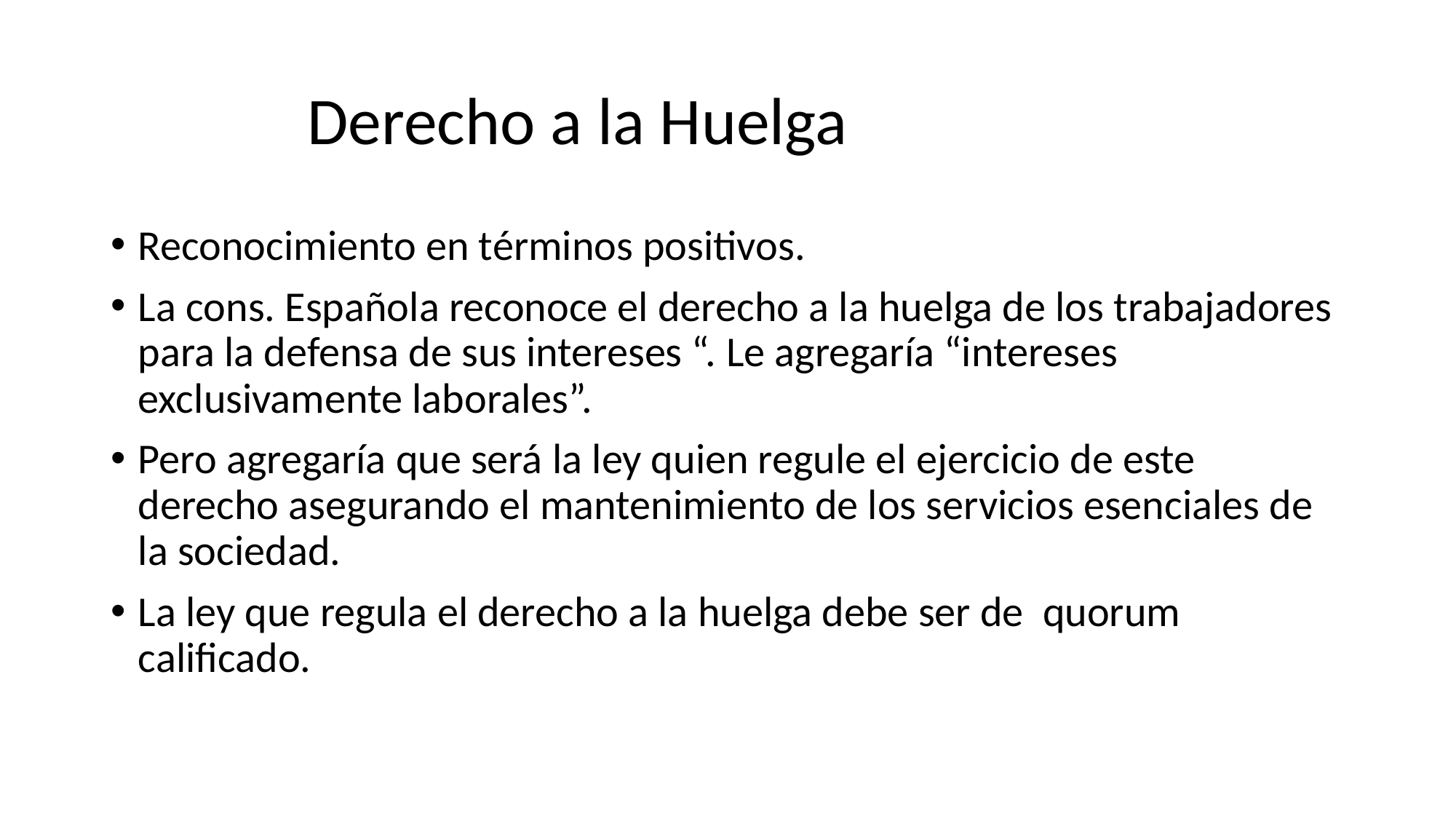

# Derecho a la Huelga
Reconocimiento en términos positivos.
La cons. Española reconoce el derecho a la huelga de los trabajadores para la defensa de sus intereses “. Le agregaría “intereses exclusivamente laborales”.
Pero agregaría que será la ley quien regule el ejercicio de este derecho asegurando el mantenimiento de los servicios esenciales de la sociedad.
La ley que regula el derecho a la huelga debe ser de  quorum calificado.